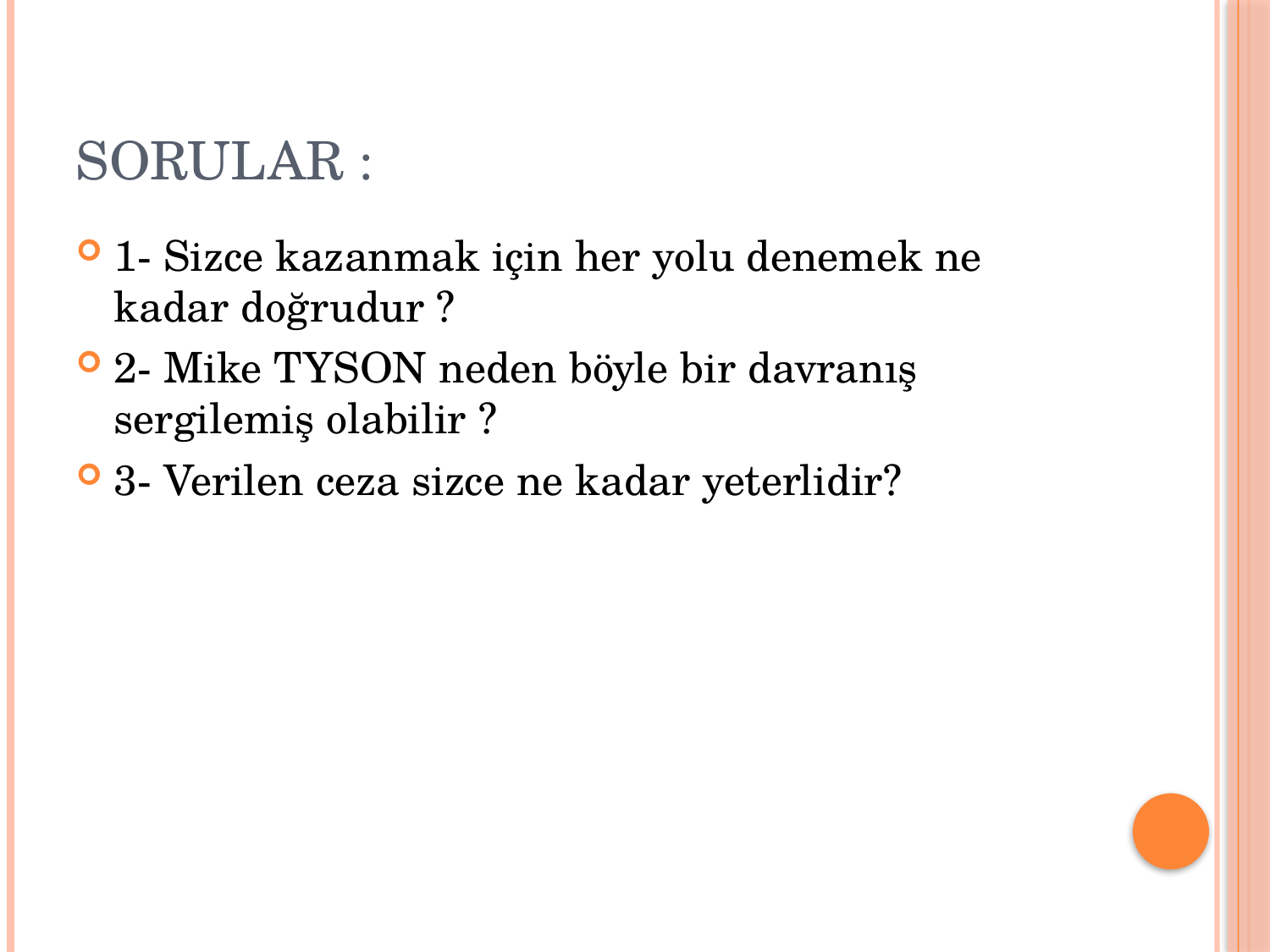

# Sorular :
1- Sizce kazanmak için her yolu denemek ne kadar doğrudur ?
2- Mike TYSON neden böyle bir davranış sergilemiş olabilir ?
3- Verilen ceza sizce ne kadar yeterlidir?